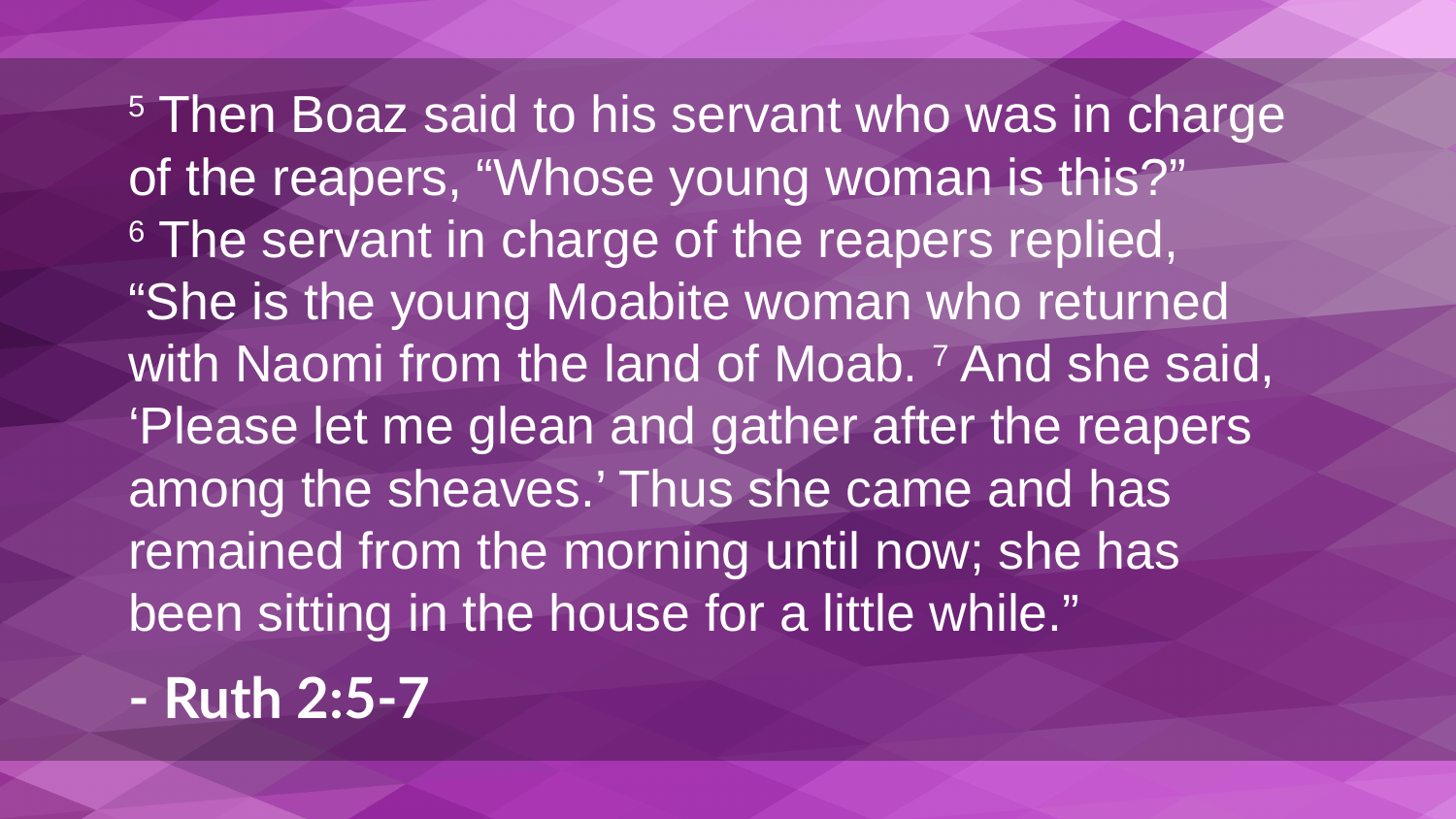

5 Then Boaz said to his servant who was in charge of the reapers, “Whose young woman is this?”
6 The servant in charge of the reapers replied, “She is the young Moabite woman who returned with Naomi from the land of Moab. 7 And she said, ‘Please let me glean and gather after the reapers among the sheaves.’ Thus she came and has remained from the morning until now; she has been sitting in the house for a little while.”
- Ruth 2:5-7